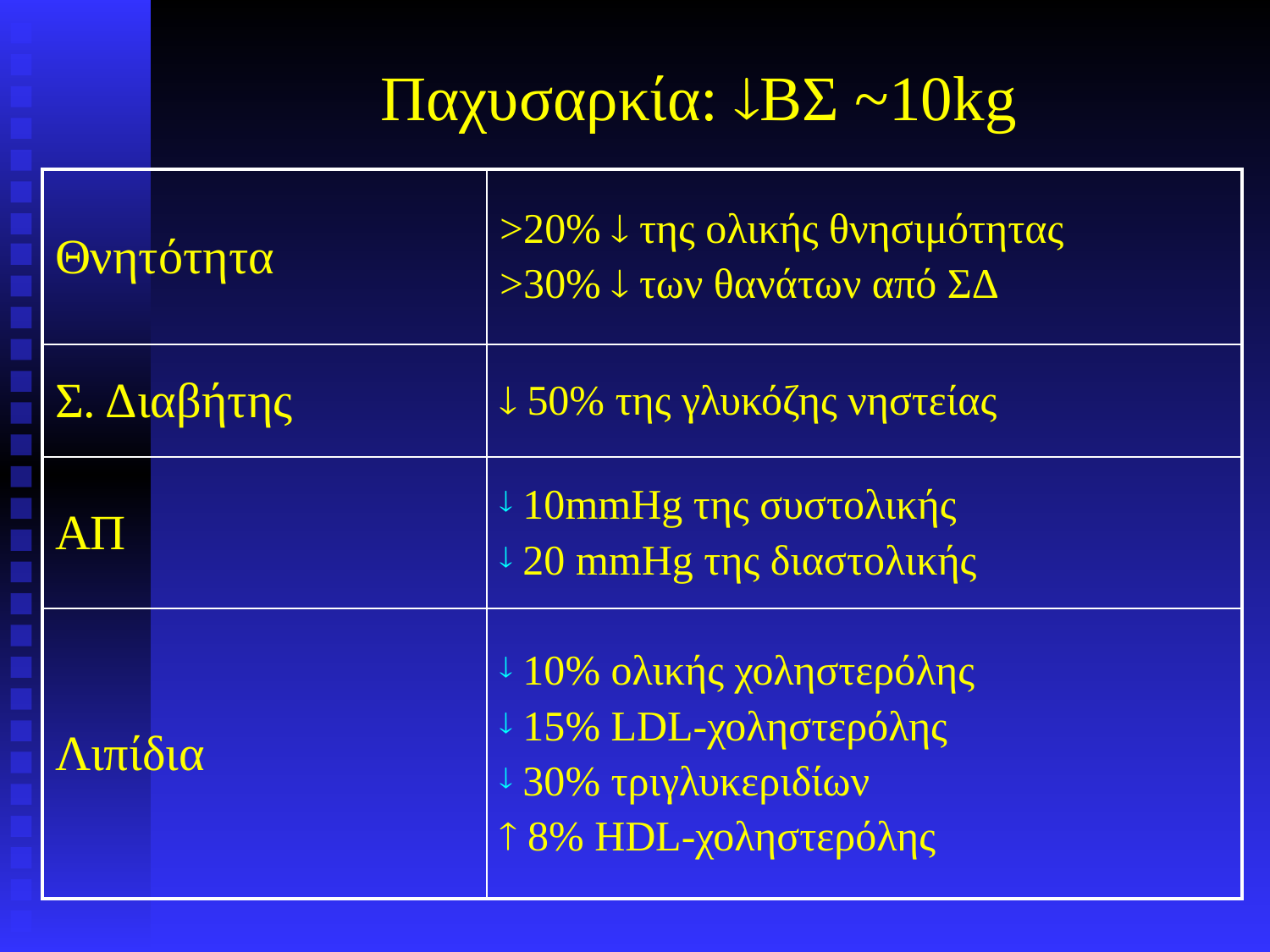

# Παχυσαρκία: ↓ΒΣ ~10kg
| Θνητότητα | >20% ↓ της ολικής θνησιμότητας >30% ↓ των θανάτων από ΣΔ |
| --- | --- |
| Σ. Διαβήτης | ↓ 50% της γλυκόζης νηστείας |
| ΑΠ | 10mmHg της συστολικής 20 mmHg της διαστολικής |
| Λιπίδια | 10% ολικής χοληστερόλης 15% LDL-χοληστερόλης 30% τριγλυκεριδίων ↑ 8% HDL-χοληστερόλης |